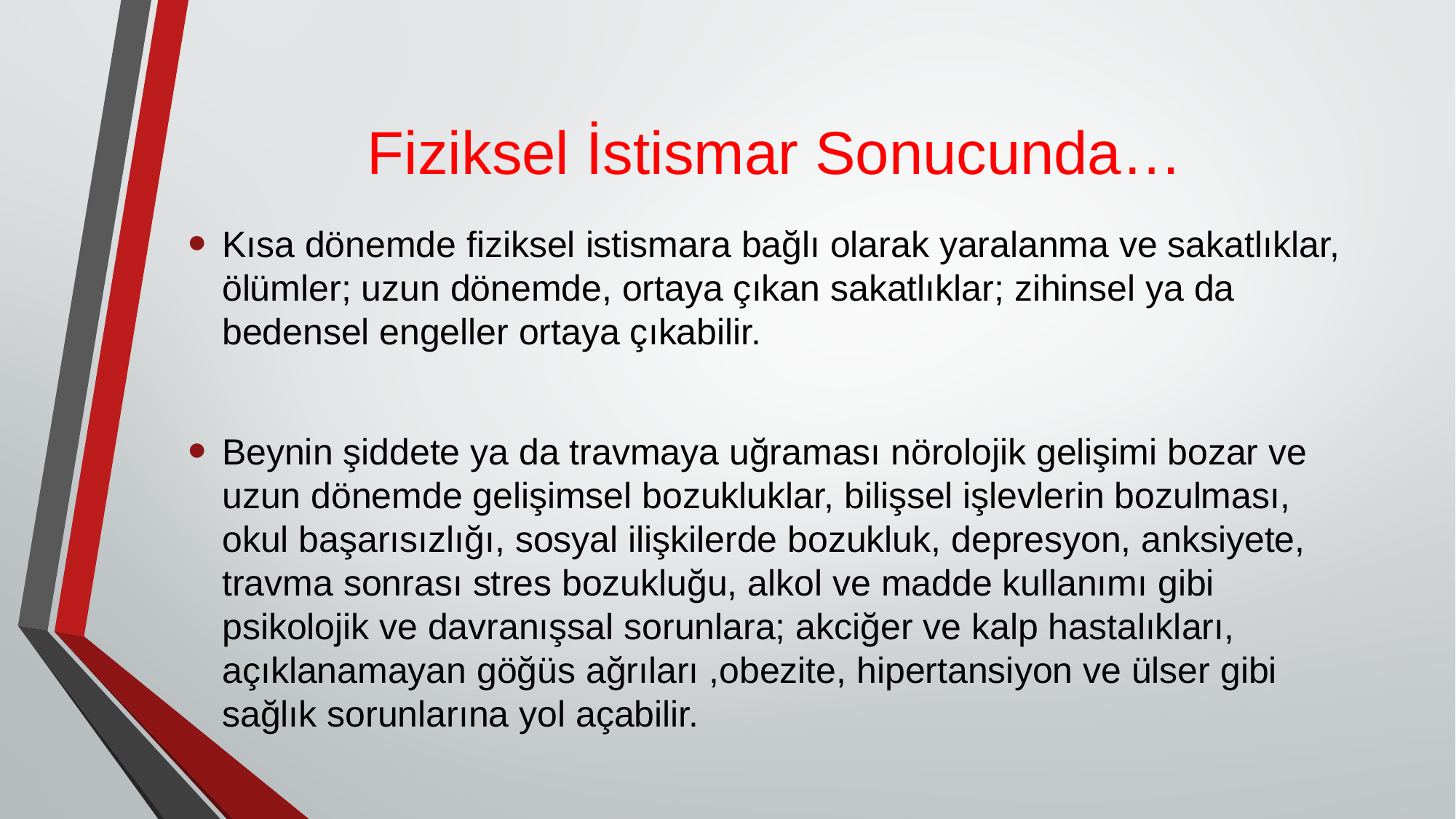

# Fiziksel İstismar Sonucunda…

Kısa dönemde fiziksel istismara bağlı olarak yaralanma ve sakatlıklar, ölümler; uzun dönemde, ortaya çıkan sakatlıklar; zihinsel ya da bedensel engeller ortaya çıkabilir.

Beynin şiddete ya da travmaya uğraması nörolojik gelişimi bozar ve uzun dönemde gelişimsel bozukluklar, bilişsel işlevlerin bozulması, okul başarısızlığı, sosyal ilişkilerde bozukluk, depresyon, anksiyete, travma sonrası stres bozukluğu, alkol ve madde kullanımı gibi psikolojik ve davranışsal sorunlara; akciğer ve kalp hastalıkları, açıklanamayan göğüs ağrıları ,obezite, hipertansiyon ve ülser gibi sağlık sorunlarına yol açabilir.